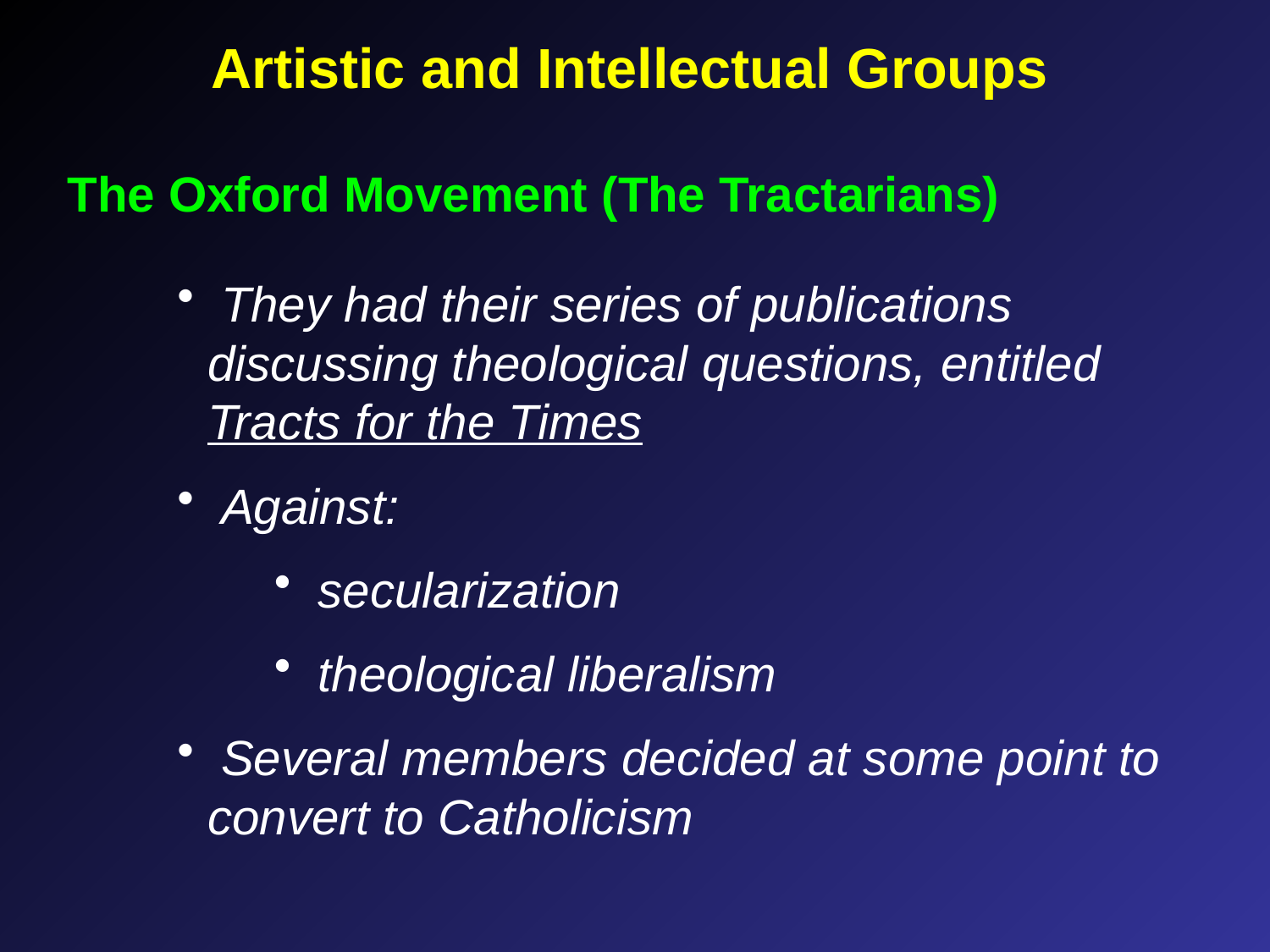

Artistic and Intellectual Groups

The Oxford Movement (The Tractarians)
 They had their series of publications discussing theological questions, entitled Tracts for the Times
 Against:
 secularization
 theological liberalism
 Several members decided at some point to convert to Catholicism